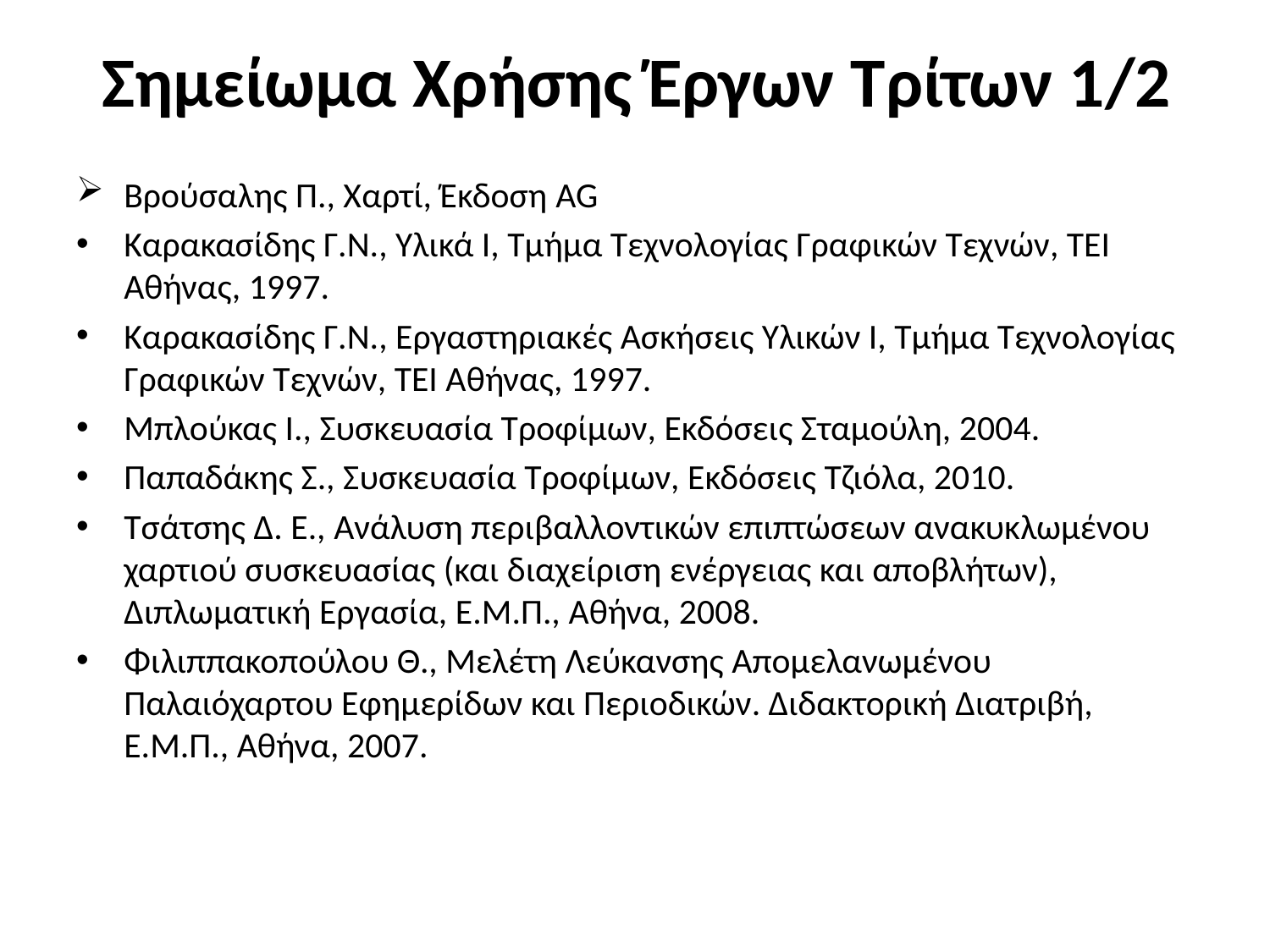

# Σημείωμα Χρήσης Έργων Τρίτων 1/2
Βρούσαλης Π., Χαρτί, Έκδοση AG
Καρακασίδης Γ.Ν., Υλικά Ι, Τμήμα Τεχνολογίας Γραφικών Τεχνών, ΤΕΙ Αθήνας, 1997.
Καρακασίδης Γ.Ν., Εργαστηριακές Ασκήσεις Υλικών Ι, Τμήμα Τεχνολογίας Γραφικών Τεχνών, ΤΕΙ Αθήνας, 1997.
Μπλούκας Ι., Συσκευασία Τροφίμων, Εκδόσεις Σταμούλη, 2004.
Παπαδάκης Σ., Συσκευασία Τροφίμων, Εκδόσεις Τζιόλα, 2010.
Τσάτσης Δ. Ε., Ανάλυση περιβαλλοντικών επιπτώσεων ανακυκλωμένου χαρτιού συσκευασίας (και διαχείριση ενέργειας και αποβλήτων), Διπλωματική Εργασία, Ε.Μ.Π., Αθήνα, 2008.
Φιλιππακοπούλου Θ., Μελέτη Λεύκανσης Απομελανωμένου Παλαιόχαρτου Εφημερίδων και Περιοδικών. Διδακτορική Διατριβή, Ε.Μ.Π., Αθήνα, 2007.